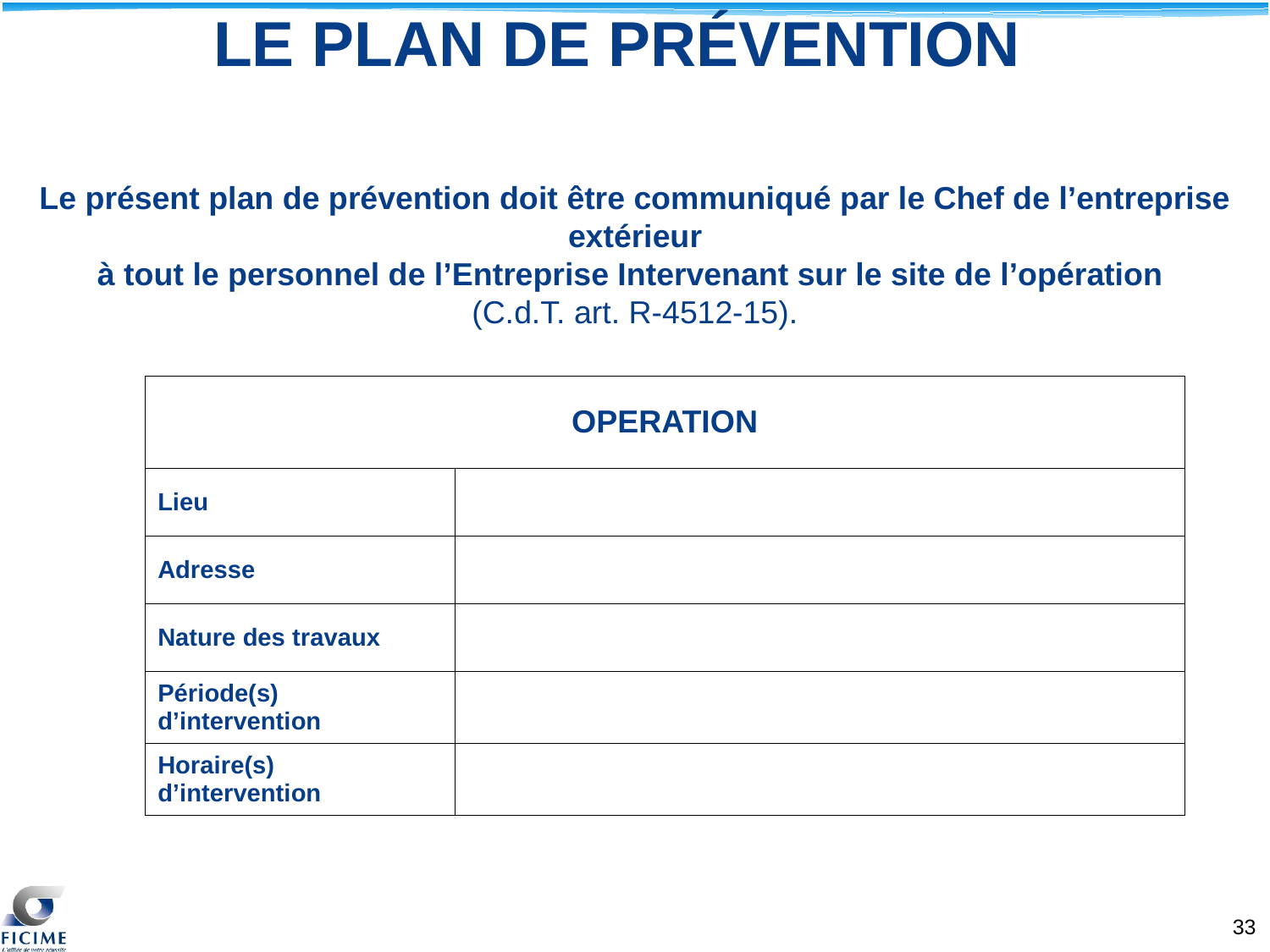

LE PLAN DE PRÉVENTION
Le présent plan de prévention doit être communiqué par le Chef de l’entreprise extérieur
à tout le personnel de l’Entreprise Intervenant sur le site de l’opération
(C.d.T. art. R-4512-15).
| OPERATION |  |
| --- | --- |
| Lieu |  |
| Adresse |  |
| Nature des travaux |  |
| Période(s) d’intervention |  |
| Horaire(s) d’intervention |  |
33